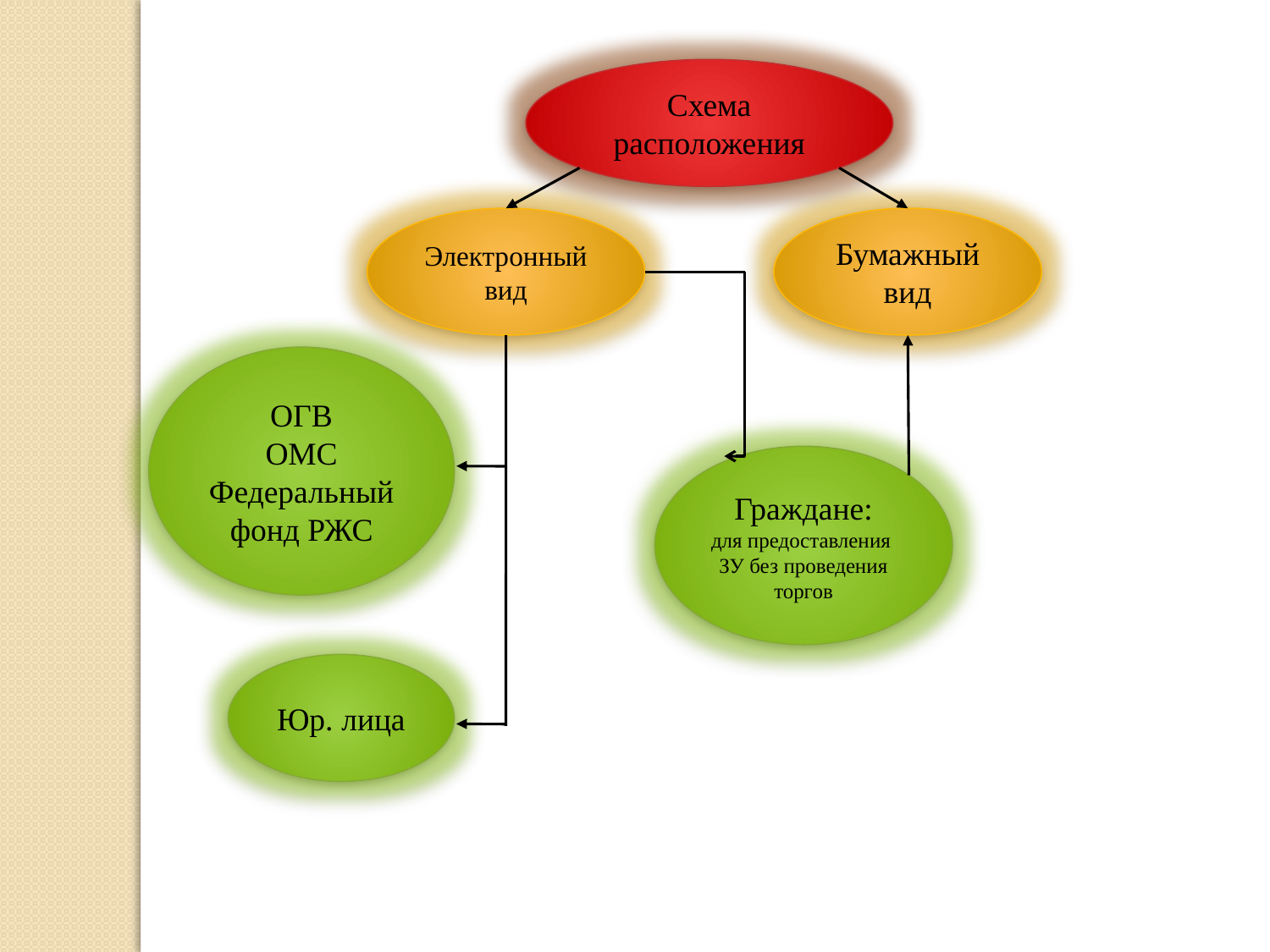

Схема расположения
Электронный
вид
Бумажный вид
ОГВ
ОМС
Федеральный фонд РЖС
Граждане:
для предоставления  ЗУ без проведения торгов
Юр. лица